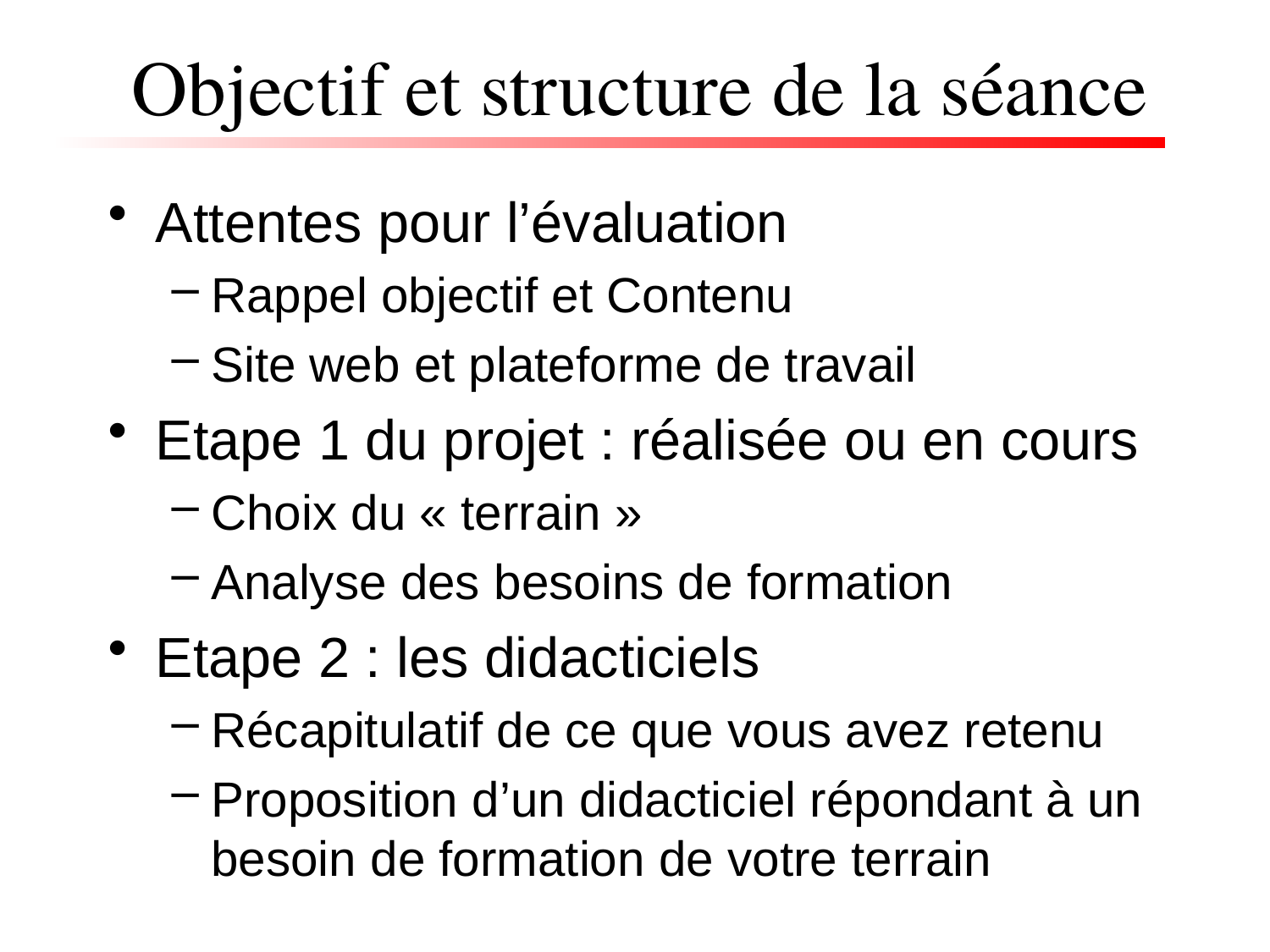

# Objectif et structure de la séance
Attentes pour l’évaluation
Rappel objectif et Contenu
Site web et plateforme de travail
Etape 1 du projet : réalisée ou en cours
Choix du « terrain »
Analyse des besoins de formation
Etape 2 : les didacticiels
Récapitulatif de ce que vous avez retenu
Proposition d’un didacticiel répondant à un besoin de formation de votre terrain